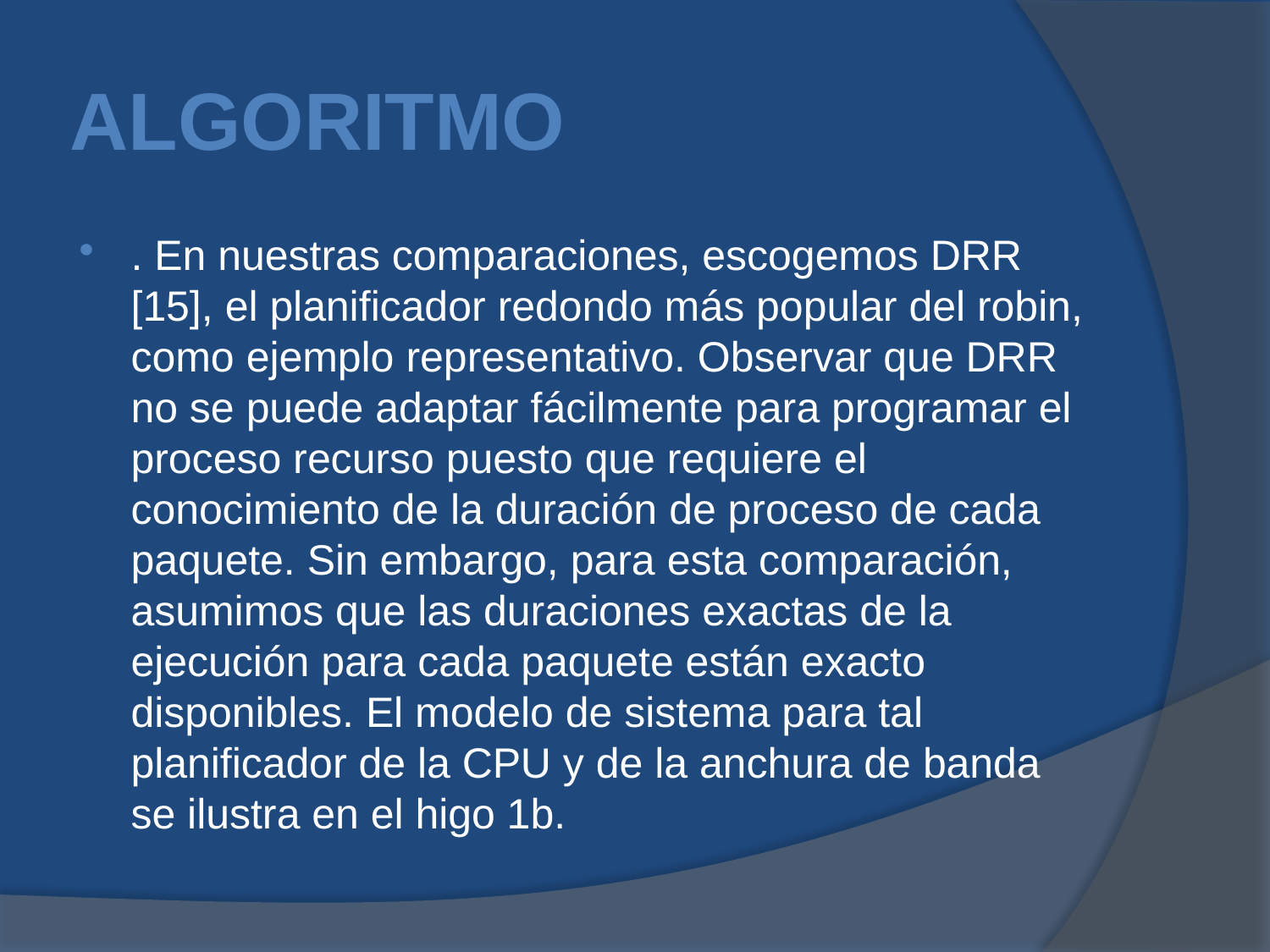

# Algoritmo
. En nuestras comparaciones, escogemos DRR [15], el planificador redondo más popular del robin, como ejemplo representativo. Observar que DRR no se puede adaptar fácilmente para programar el proceso recurso puesto que requiere el conocimiento de la duración de proceso de cada paquete. Sin embargo, para esta comparación, asumimos que las duraciones exactas de la ejecución para cada paquete están exacto disponibles. El modelo de sistema para tal planificador de la CPU y de la anchura de banda se ilustra en el higo 1b.